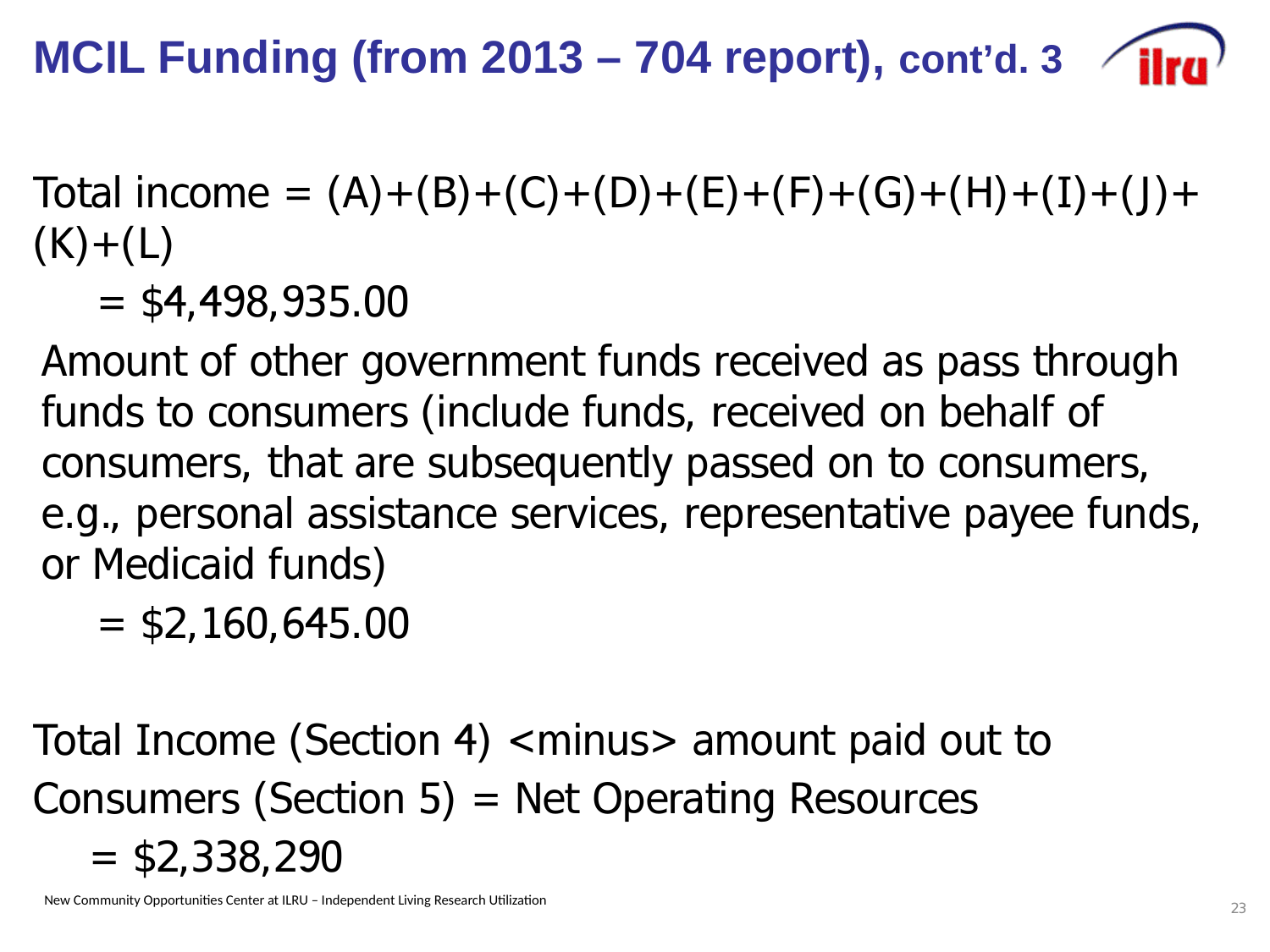

# MCIL Funding (from 2013 – 704 report), cont’d. 3
Total income = (A)+(B)+(C)+(D)+(E)+(F)+(G)+(H)+(I)+(J)+(K)+(L)
= $4,498,935.00
Amount of other government funds received as pass through funds to consumers (include funds, received on behalf of consumers, that are subsequently passed on to consumers, e.g., personal assistance services, representative payee funds, or Medicaid funds)
= $2,160,645.00

Total Income (Section 4) <minus> amount paid out to Consumers (Section 5) = Net Operating Resources
= $2,338,290

23
New Community Opportunities Center at ILRU – Independent Living Research Utilization